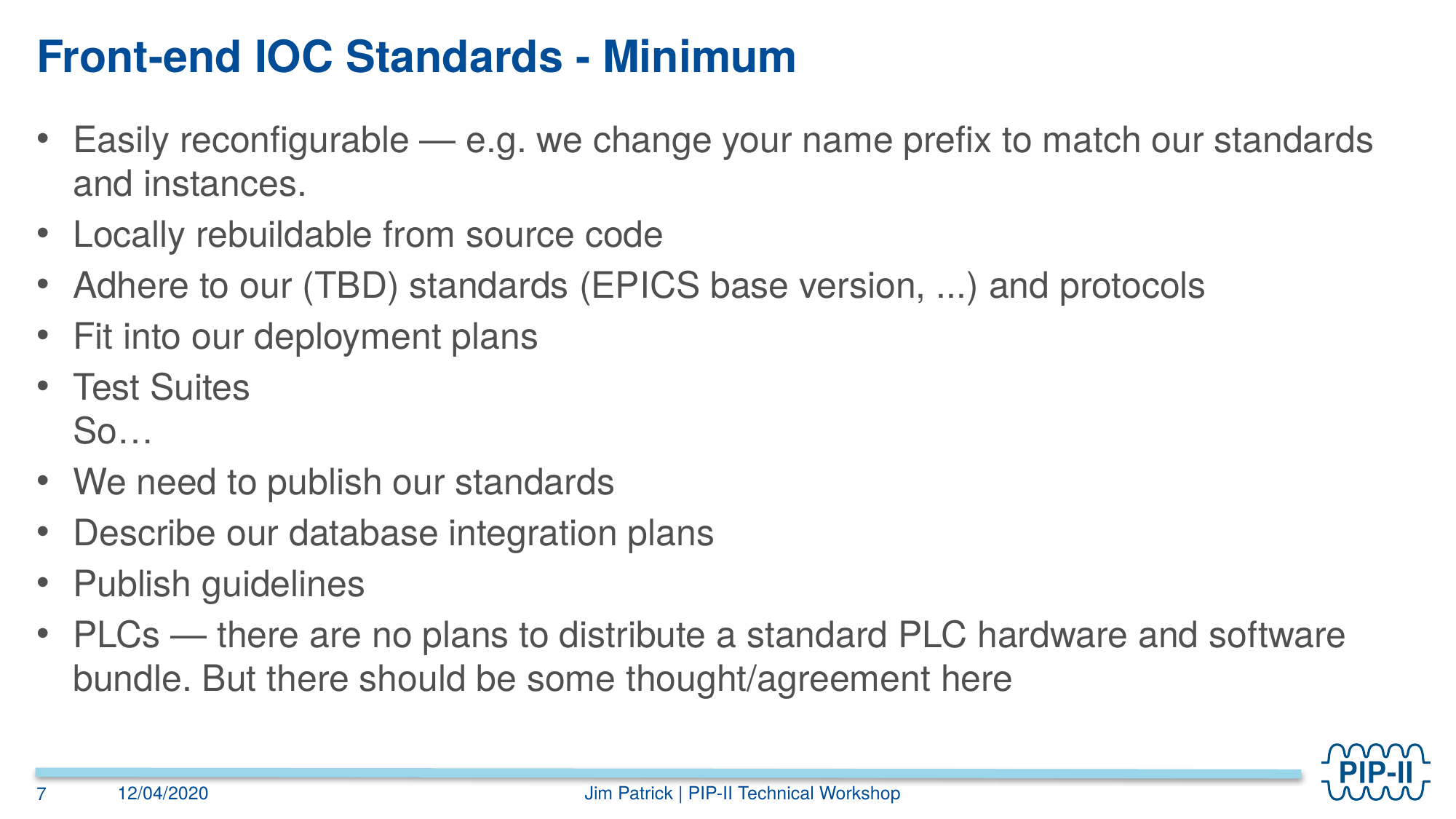

# Front-end IOC Standards - Minimum
Easily reconfigurable — e.g. we change your name prefix to match our standards and instances.
Locally rebuildable from source code
Adhere to our (TBD) standards (EPICS base version, ...) and protocols
Fit into our deployment plans
Test Suites
So…
We need to publish our standards
Describe our database integration plans
Publish guidelines
PLCs — there are no plans to distribute a standard PLC hardware and software bundle. But there should be some thought/agreement here
Jim Patrick | PIP-II Technical Workshop
12/04/2020
7